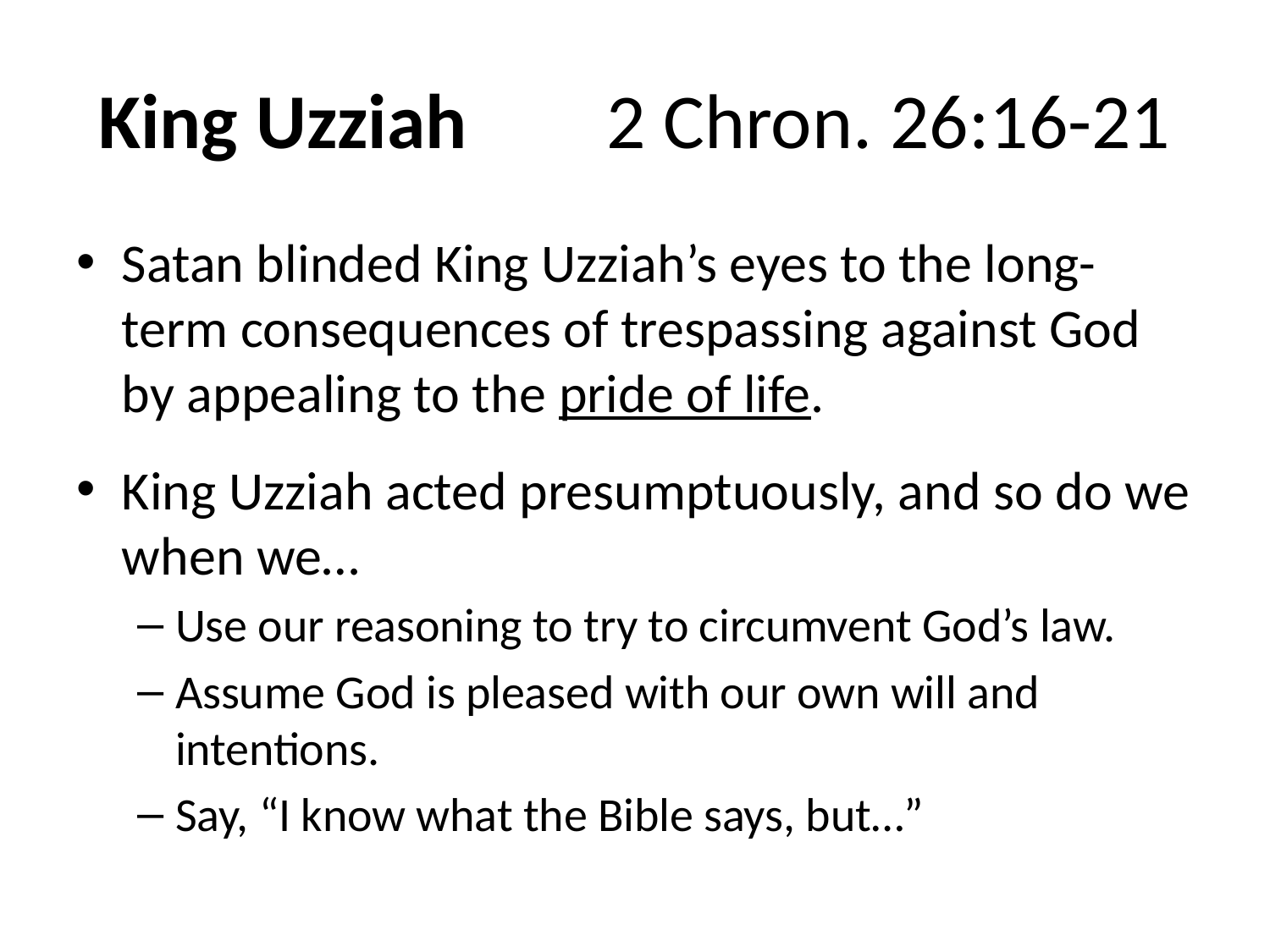

# King Uzziah		2 Chron. 26:16-21
Satan blinded King Uzziah’s eyes to the long-term consequences of trespassing against God by appealing to the pride of life.

King Uzziah acted presumptuously, and so do we when we…
Use our reasoning to try to circumvent God’s law.
Assume God is pleased with our own will and intentions.
Say, “I know what the Bible says, but…”